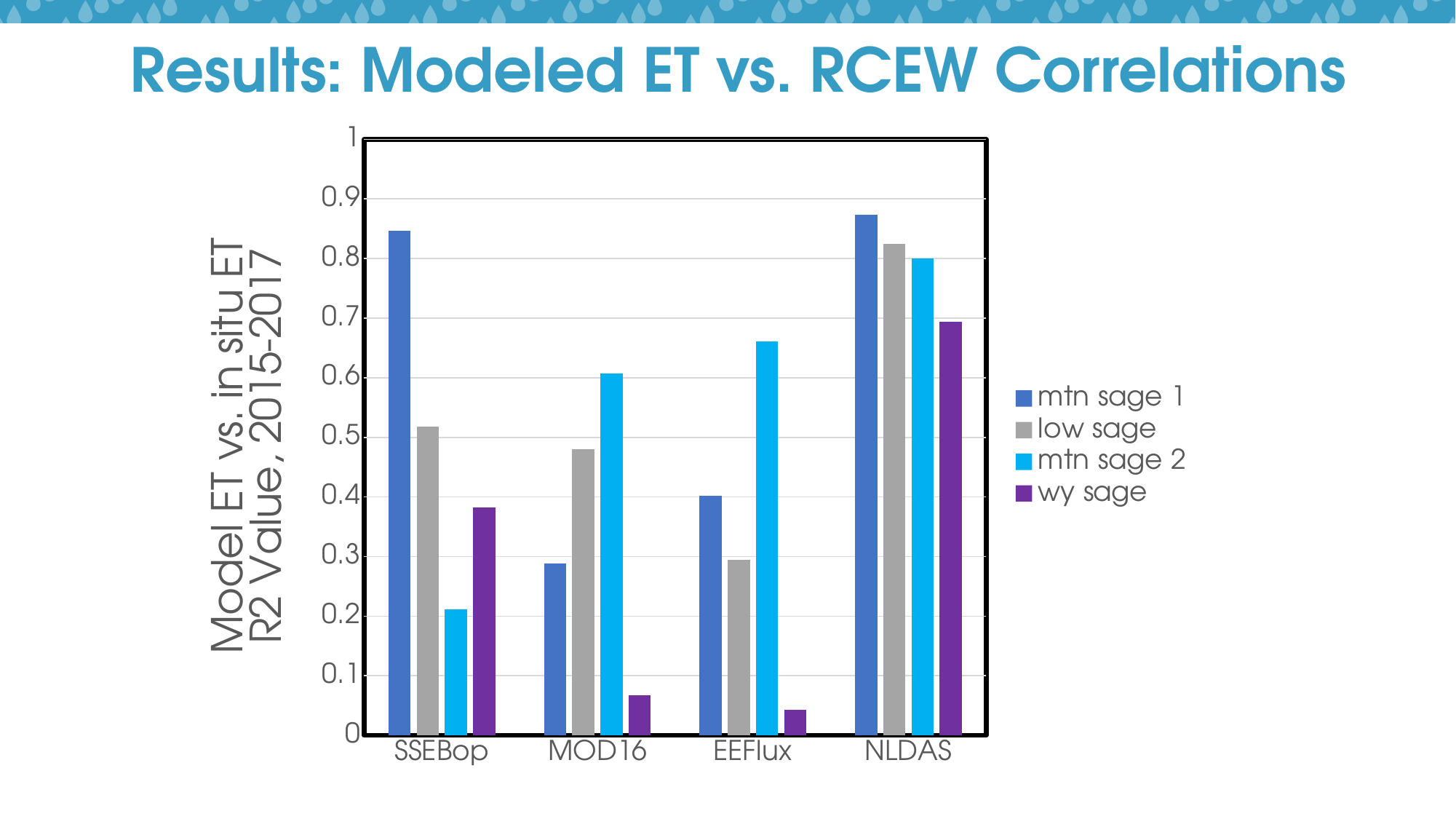

# Results: Modeled ET vs. RCEW Correlations

### Chart

| Category | mtn sage 1 | low sage | mtn sage 2 | wy sage |
|---|---|---|---|---|
| SSEBop | 0.8467 | 0.5186 | 0.2108 | 0.3818 |
| MOD16 | 0.288 | 0.4801 | 0.6066 | 0.0669 |
| EEFlux | 0.4019 | 0.2942 | 0.661 | 0.0429 |
| NLDAS | 0.8731 | 0.8241 | 0.8 | 0.6937 |